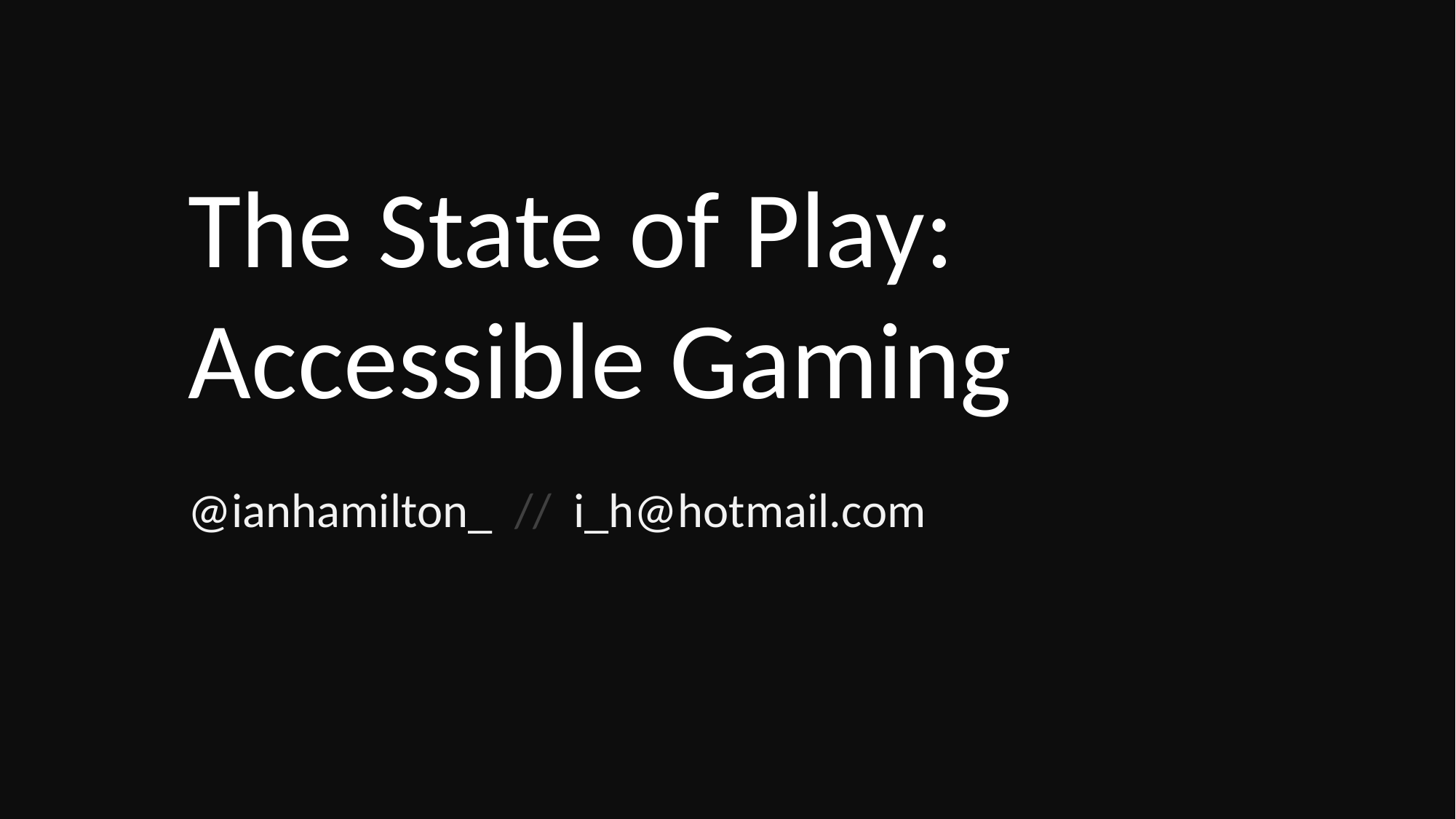

The State of Play: Accessible Gaming
@ianhamilton_  //  i_h@hotmail.com